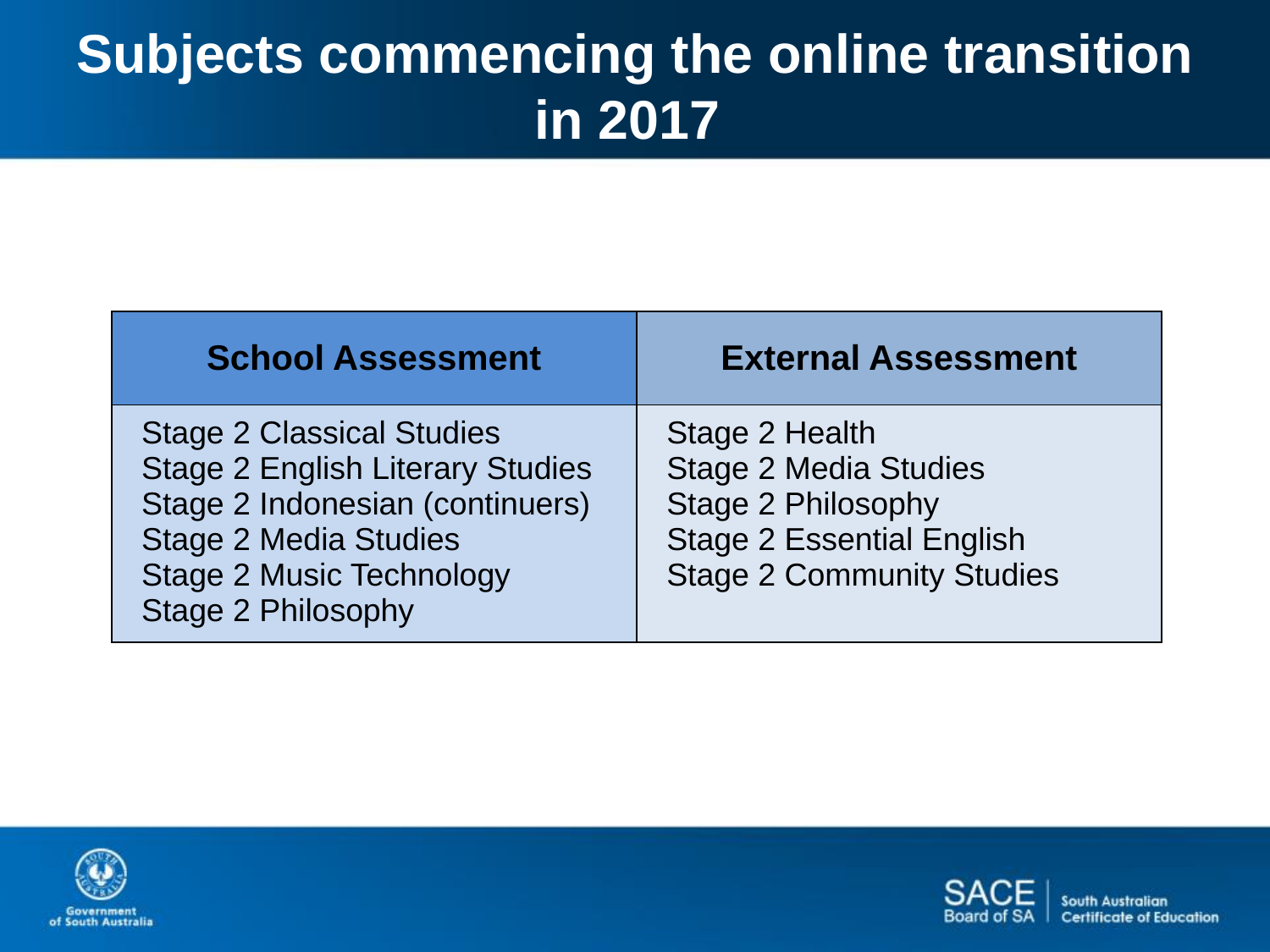

# Subjects commencing the online transition in 2017
| School Assessment | External Assessment |
| --- | --- |
| Stage 2 Classical Studies Stage 2 English Literary Studies Stage 2 Indonesian (continuers) Stage 2 Media Studies Stage 2 Music Technology Stage 2 Philosophy | Stage 2 Health Stage 2 Media Studies Stage 2 Philosophy Stage 2 Essential English Stage 2 Community Studies |